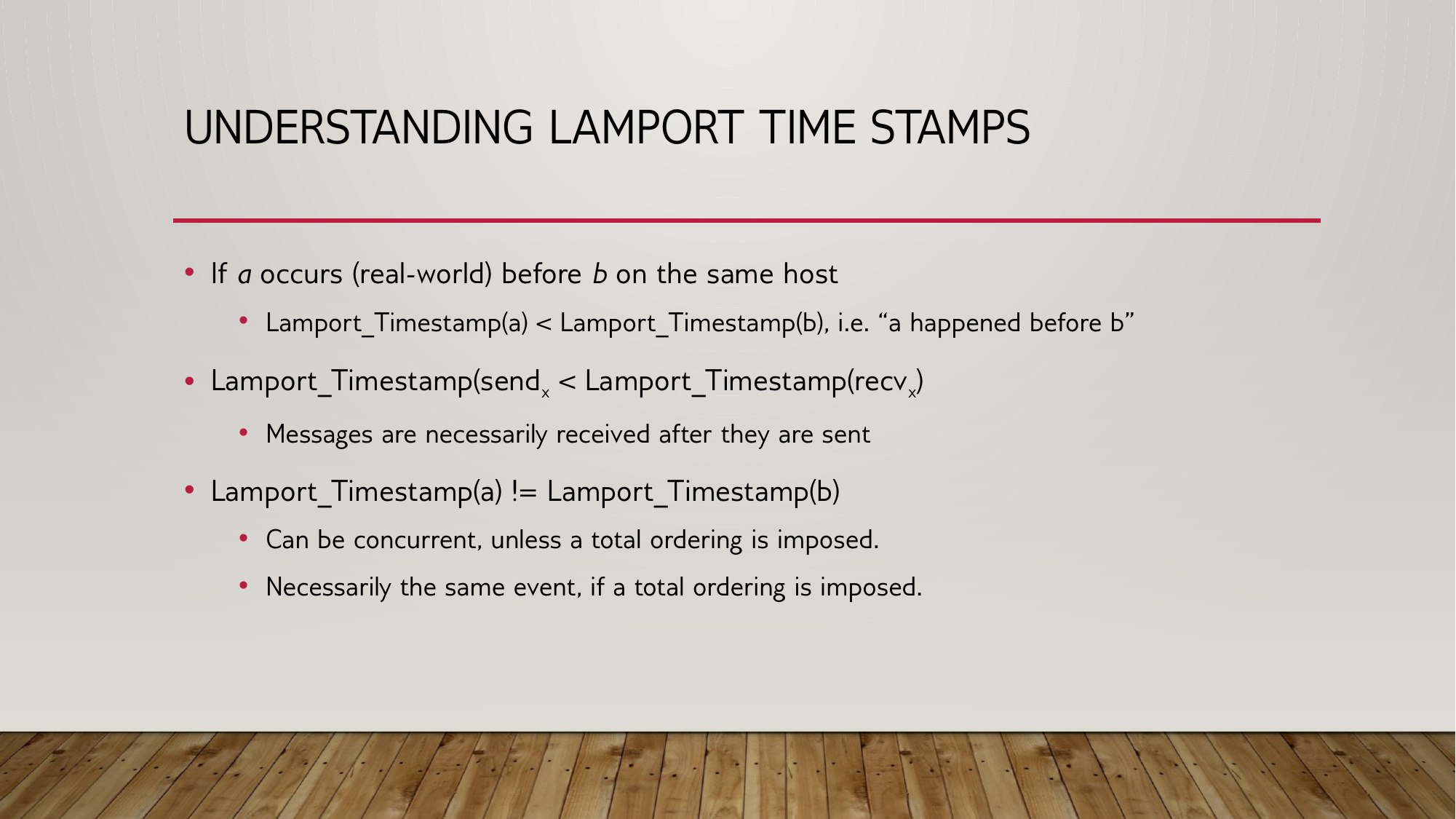

# Understanding Lamport Time Stamps
If a occurs (real-world) before b on the same host
Lamport_Timestamp(a) < Lamport_Timestamp(b), i.e. “a happened before b”
Lamport_Timestamp(sendx < Lamport_Timestamp(recvx)
Messages are necessarily received after they are sent
Lamport_Timestamp(a) != Lamport_Timestamp(b)
Can be concurrent, unless a total ordering is imposed.
Necessarily the same event, if a total ordering is imposed.